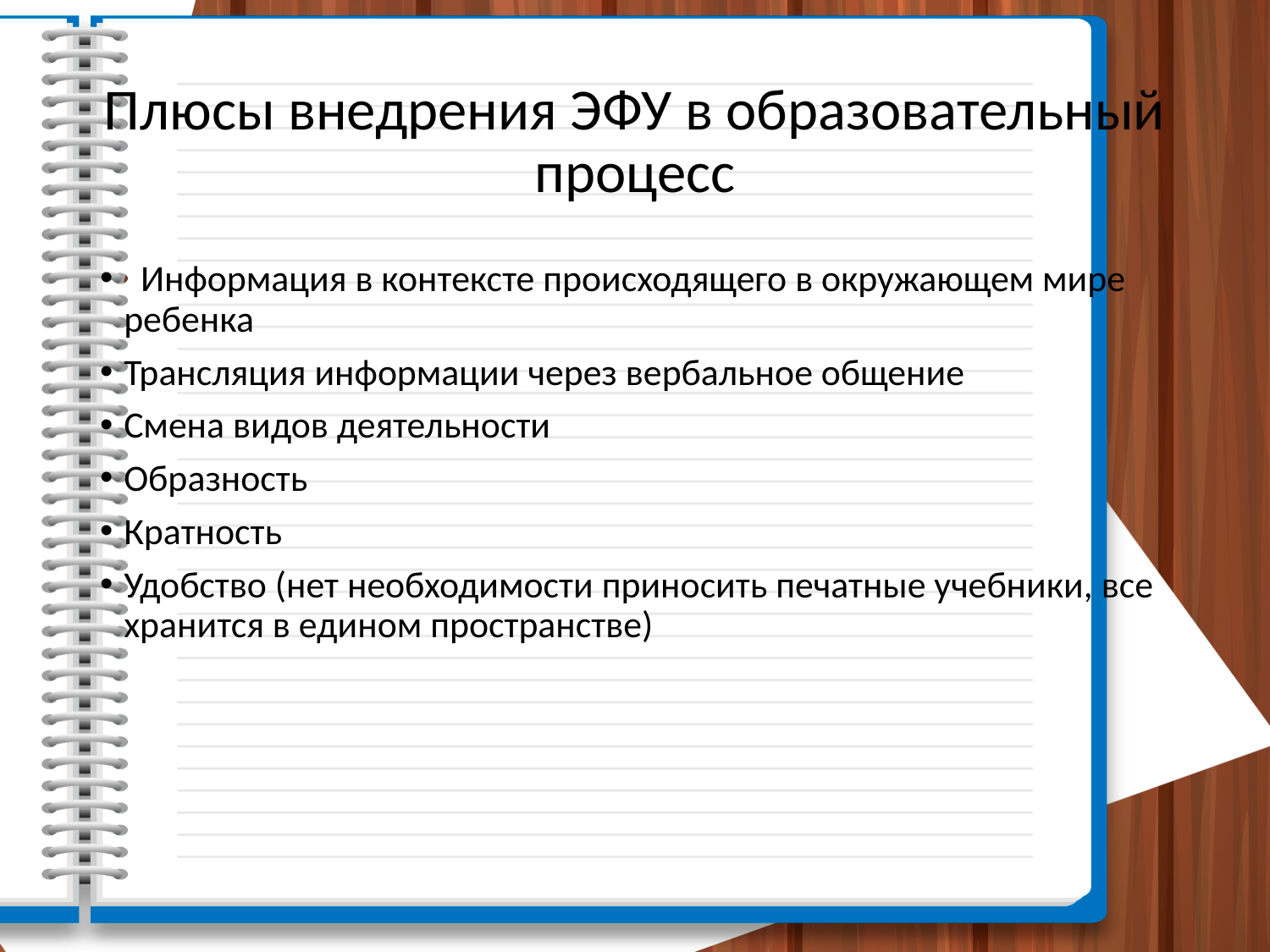

# Плюсы внедрения ЭФУ в образовательный процесс
  Информация в контексте происходящего в окружающем мире ребенка
Трансляция информации через вербальное общение
Смена видов деятельности
Образность
Кратность
Удобство (нет необходимости приносить печатные учебники, все хранится в едином пространстве)